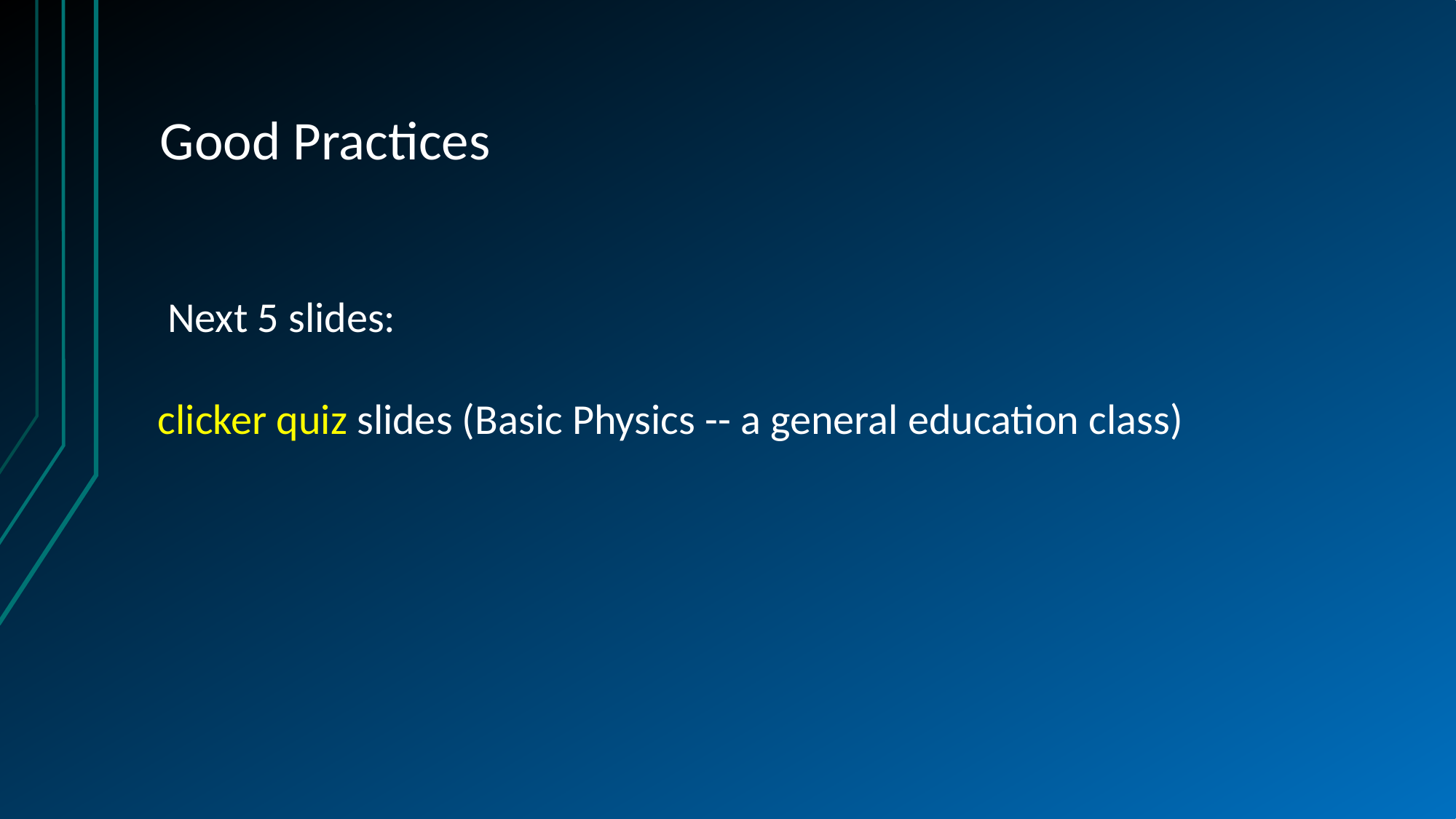

# Good Practices

 Next 5 slides:

clicker quiz slides (Basic Physics -- a general education class)